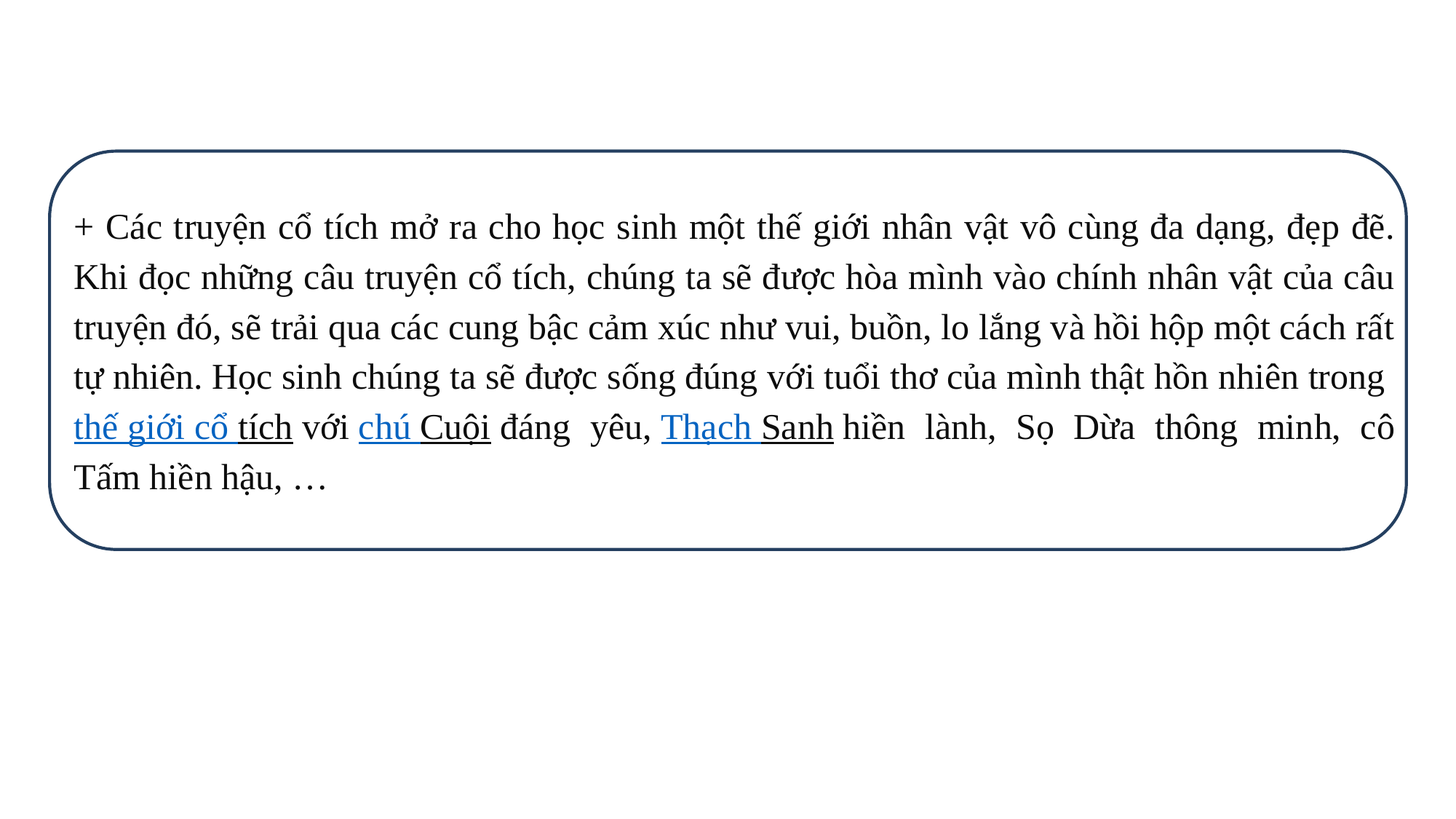

+ Các truyện cổ tích mở ra cho học sinh một thế giới nhân vật vô cùng đa dạng, đẹp đẽ. Khi đọc những câu truyện cổ tích, chúng ta sẽ được hòa mình vào chính nhân vật của câu truyện đó, sẽ trải qua các cung bậc cảm xúc như vui, buồn, lo lắng và hồi hộp một cách rất tự nhiên. Học sinh chúng ta sẽ được sống đúng với tuổi thơ của mình thật hồn nhiên trong thế giới cổ tích với chú Cuội đáng yêu, Thạch Sanh hiền lành, Sọ Dừa thông minh, cô Tấm hiền hậu, …